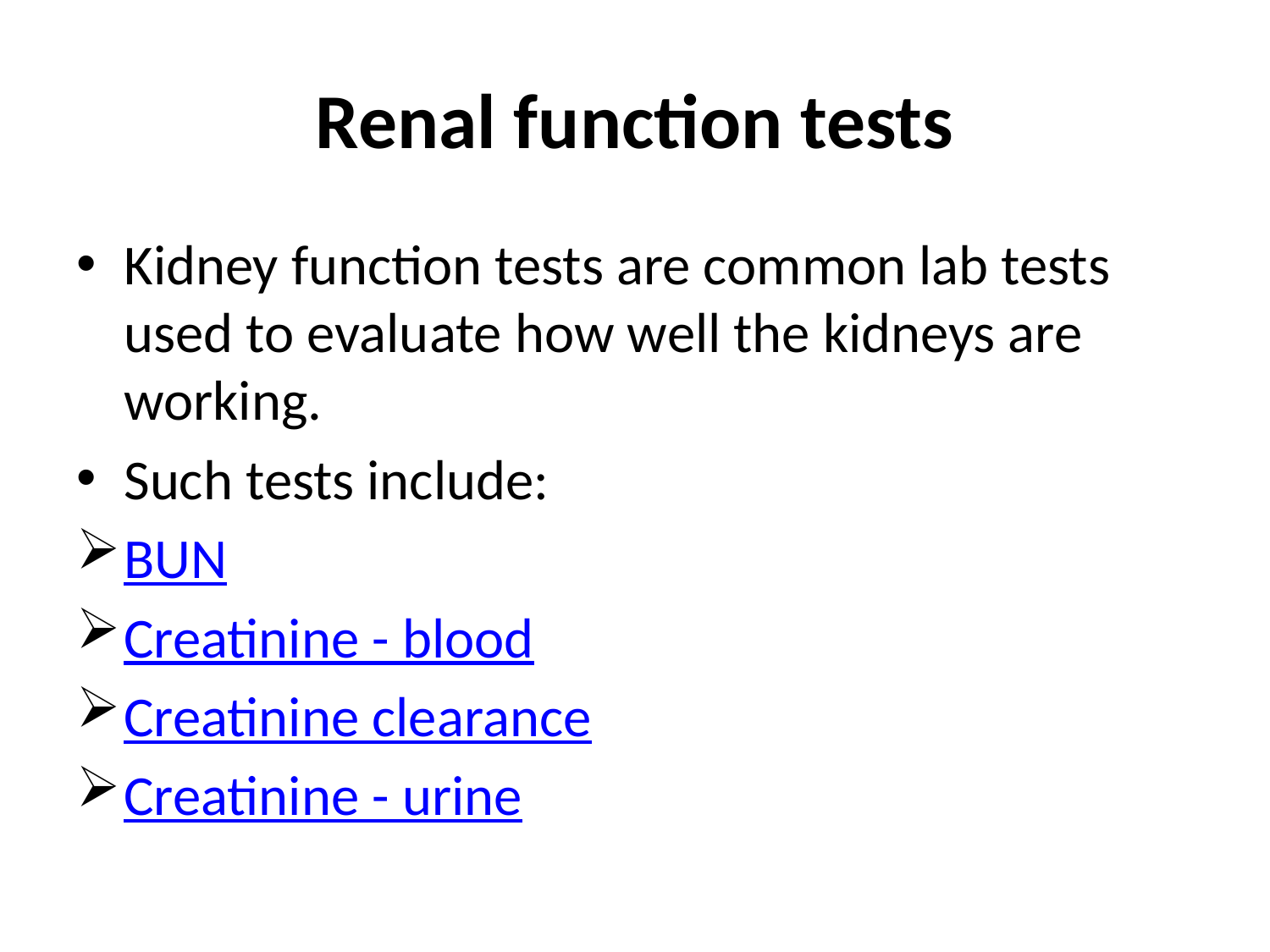

# Renal function tests
Kidney function tests are common lab tests used to evaluate how well the kidneys are working.
Such tests include:
BUN
Creatinine - blood
Creatinine clearance
Creatinine - urine